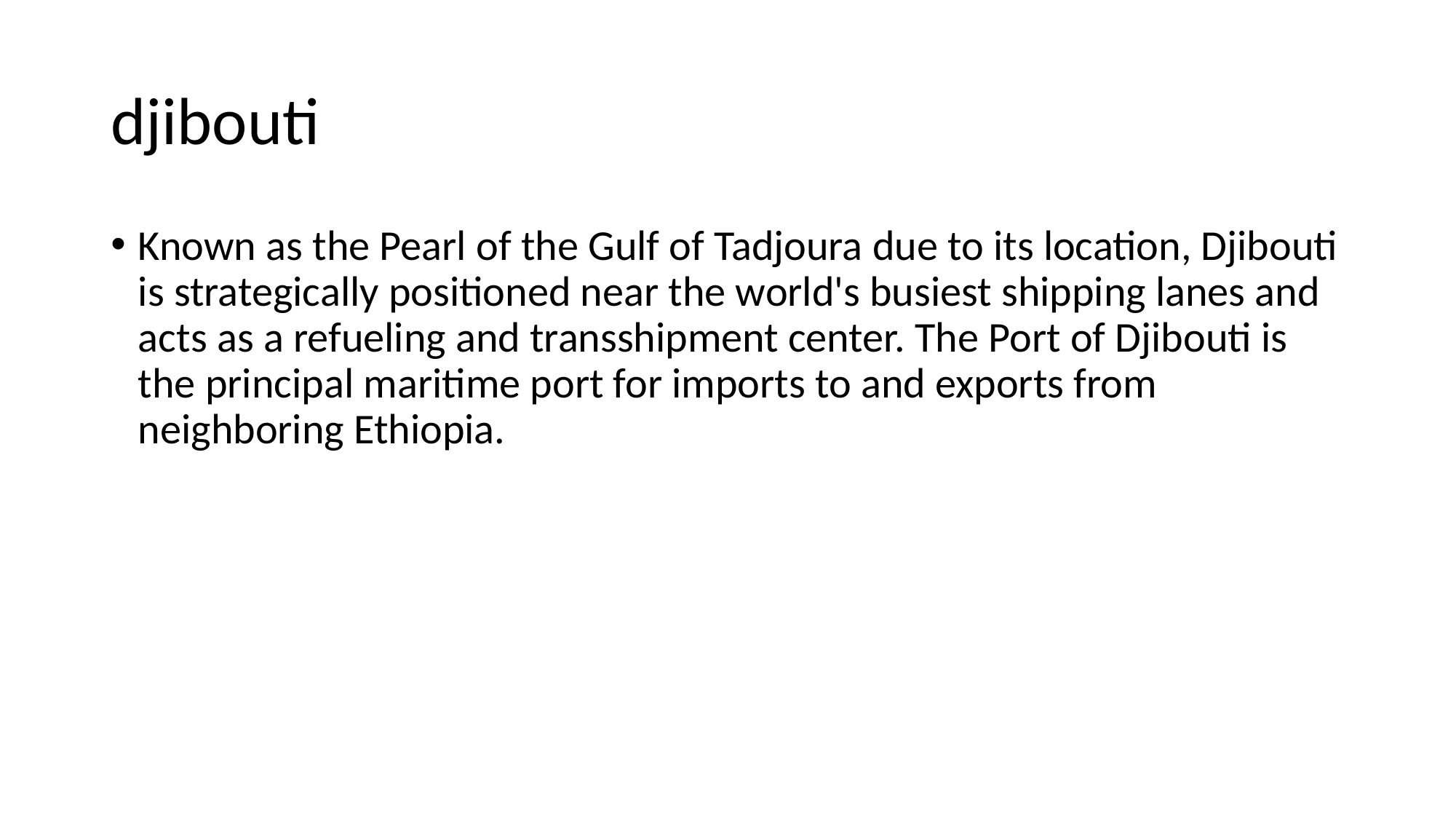

# djibouti
Known as the Pearl of the Gulf of Tadjoura due to its location, Djibouti is strategically positioned near the world's busiest shipping lanes and acts as a refueling and transshipment center. The Port of Djibouti is the principal maritime port for imports to and exports from neighboring Ethiopia.